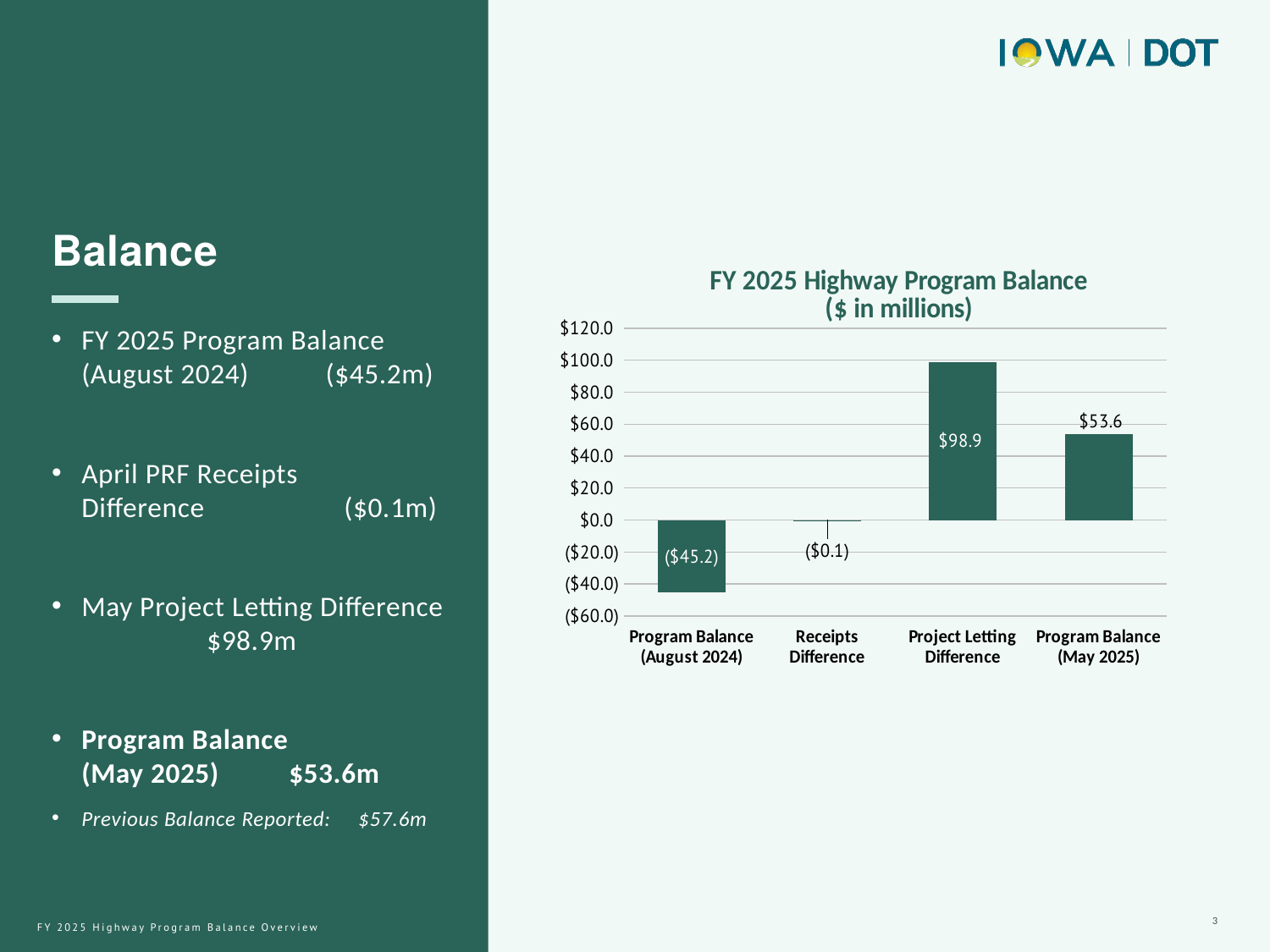

Balance
FY 2025 Program Balance (August 2024)           ($45.2m)

April PRF Receipts    Difference                    ($0.1m)

May Project Letting Difference                   $98.9m

Program Balance              (May 2025)          $53.6m
Previous Balance Reported:     $57.6m

### Chart: FY 2025 Highway Program Balance
($ in millions)

| Category | Series 1 |
|---|---|
| Program Balance (August 2024) | -45.2 |
| Receipts Difference | -0.1 |
| Project Letting Difference | 98.9 |
| Program Balance (May 2025) | 53.6 |
3
FY 2025 Highway Program Balance Overview